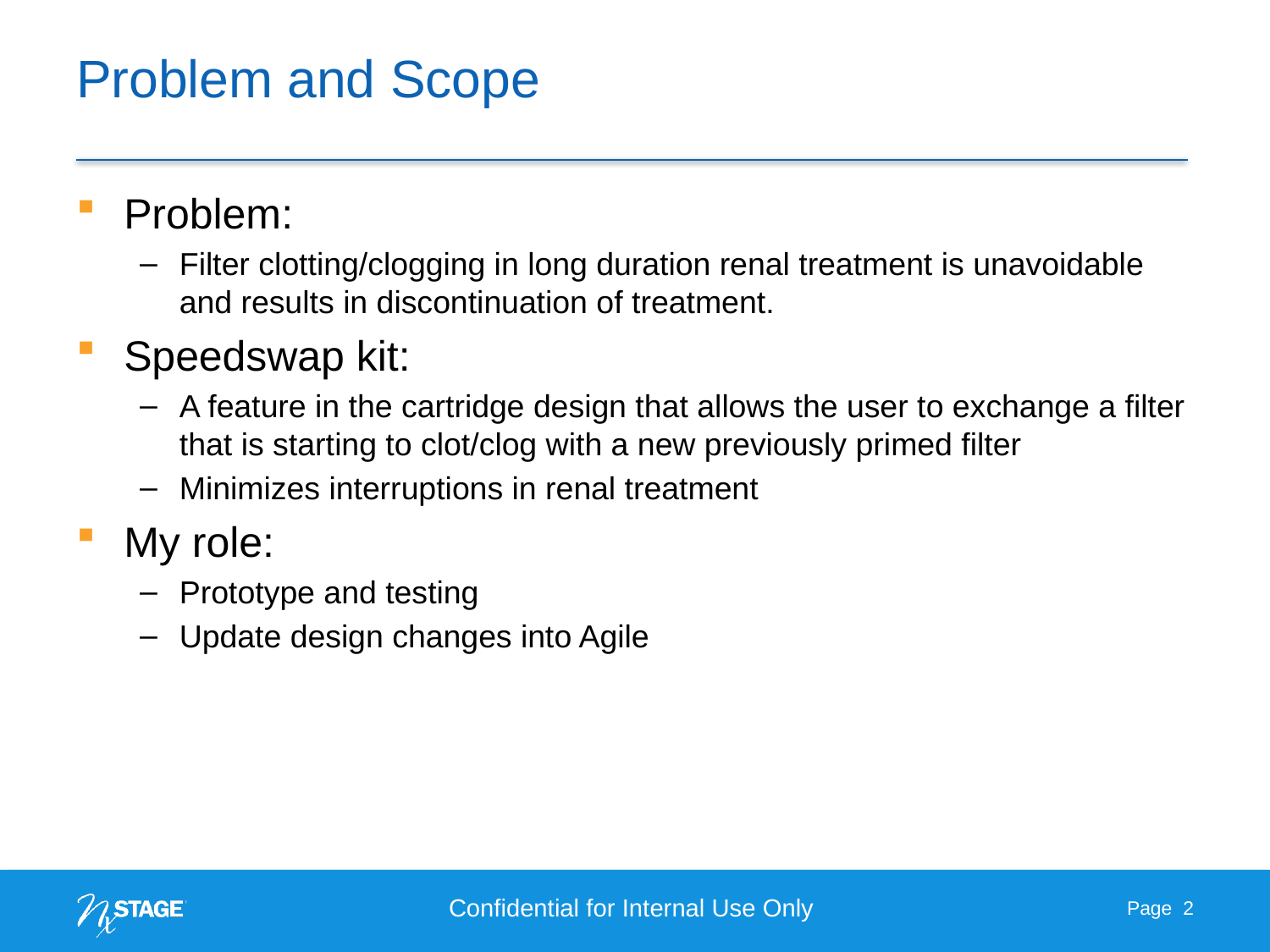

# Problem and Scope
Problem:
Filter clotting/clogging in long duration renal treatment is unavoidable and results in discontinuation of treatment.
Speedswap kit:
A feature in the cartridge design that allows the user to exchange a filter that is starting to clot/clog with a new previously primed filter
Minimizes interruptions in renal treatment
My role:
Prototype and testing
Update design changes into Agile